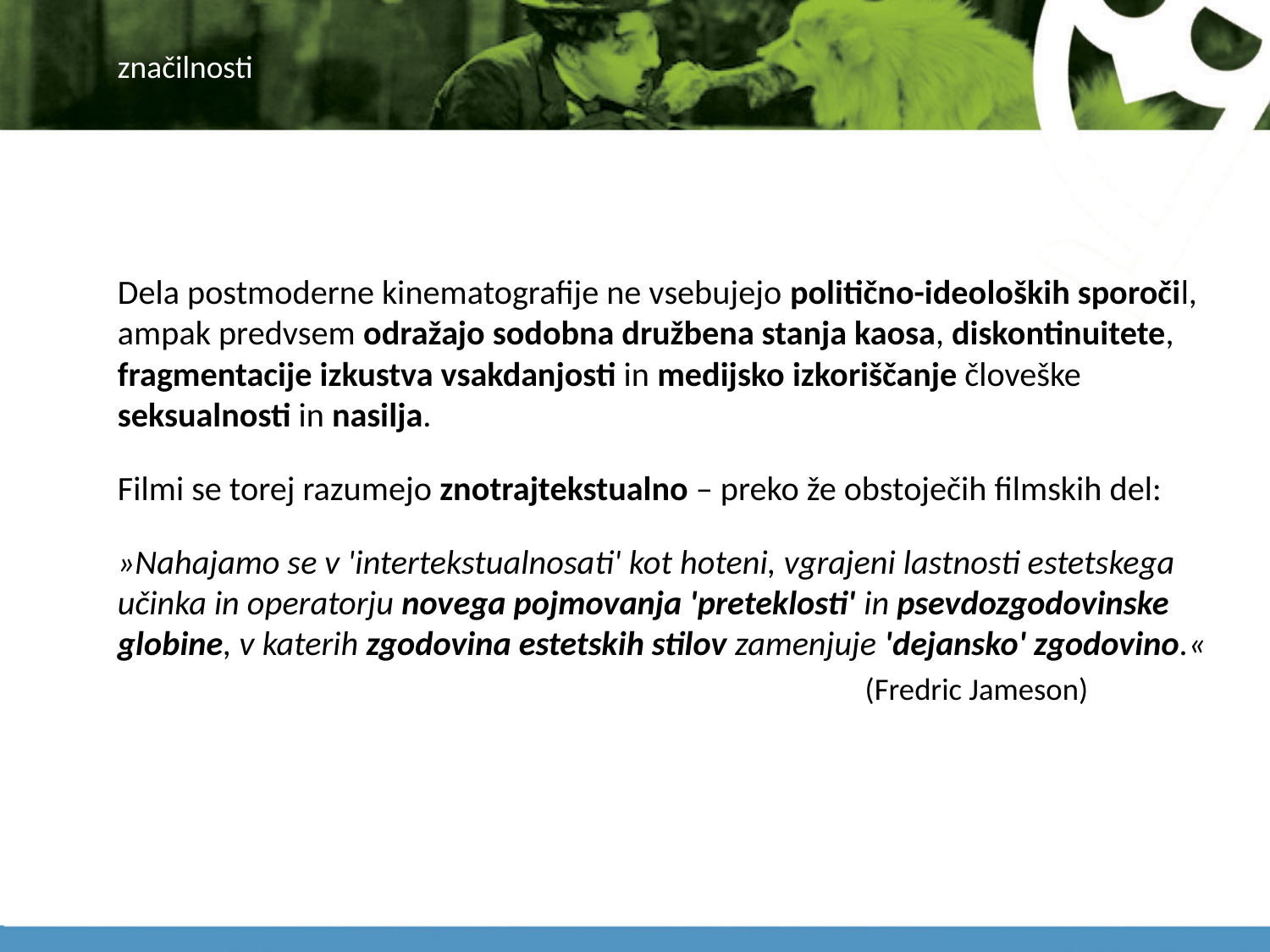

# značilnosti

Dela postmoderne kinematografije ne vsebujejo politično-ideoloških sporočil, ampak predvsem odražajo sodobna družbena stanja kaosa, diskontinuitete, fragmentacije izkustva vsakdanjosti in medijsko izkoriščanje človeške seksualnosti in nasilja.

Filmi se torej razumejo znotrajtekstualno – preko že obstoječih filmskih del:

»Nahajamo se v 'intertekstualnosati' kot hoteni, vgrajeni lastnosti estetskega učinka in operatorju novega pojmovanja 'preteklosti' in psevdozgodovinske globine, v katerih zgodovina estetskih stilov zamenjuje 'dejansko' zgodovino.«
                                                                                                           (Fredric Jameson)